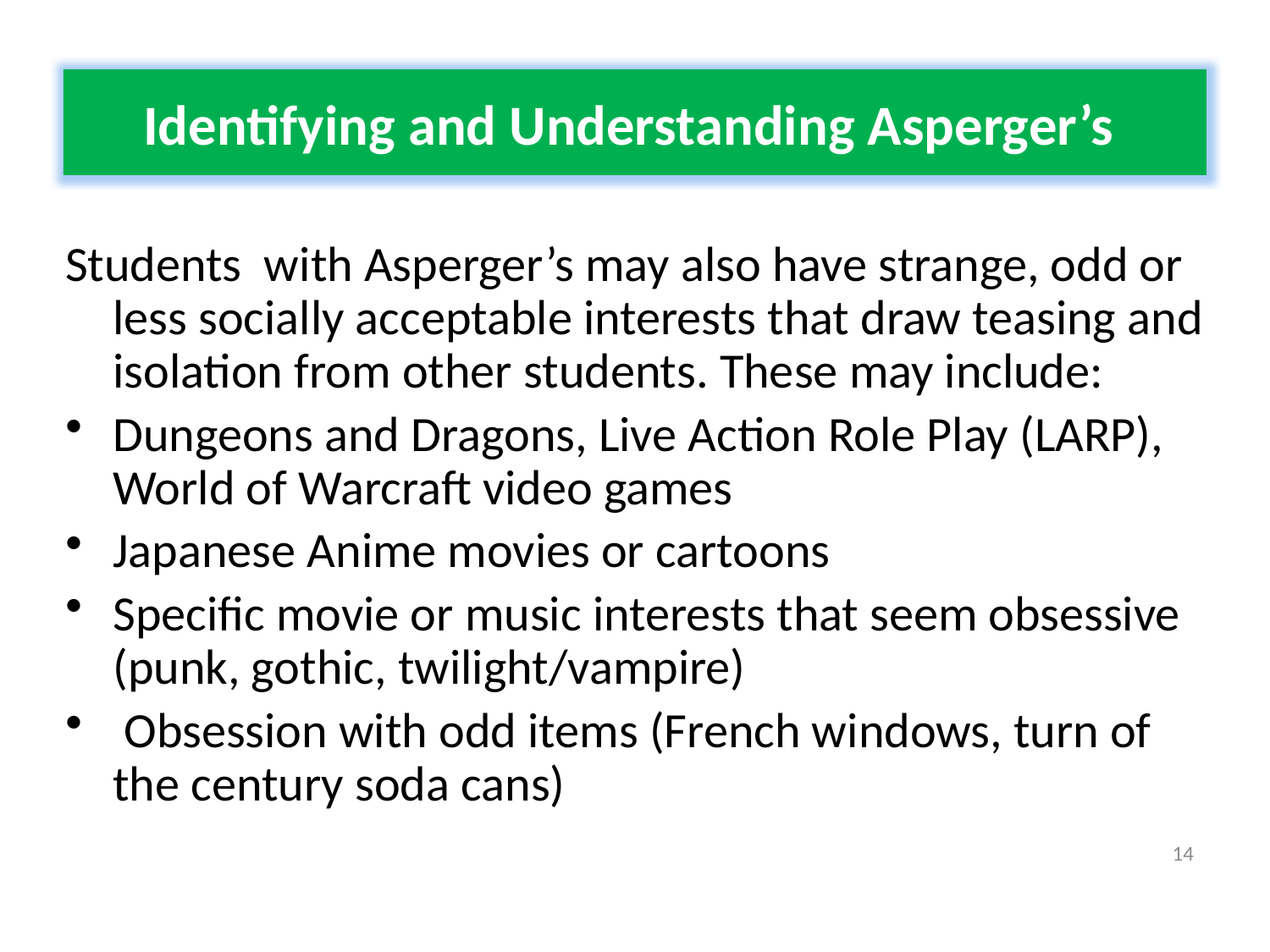

Identifying and Understanding Asperger’s
Students  with Asperger’s may also have strange, odd or less socially acceptable interests that draw teasing and isolation from other students. These may include:
Dungeons and Dragons, Live Action Role Play (LARP), World of Warcraft video games
Japanese Anime movies or cartoons
Specific movie or music interests that seem obsessive (punk, gothic, twilight/vampire)
 Obsession with odd items (French windows, turn of the century soda cans)

14